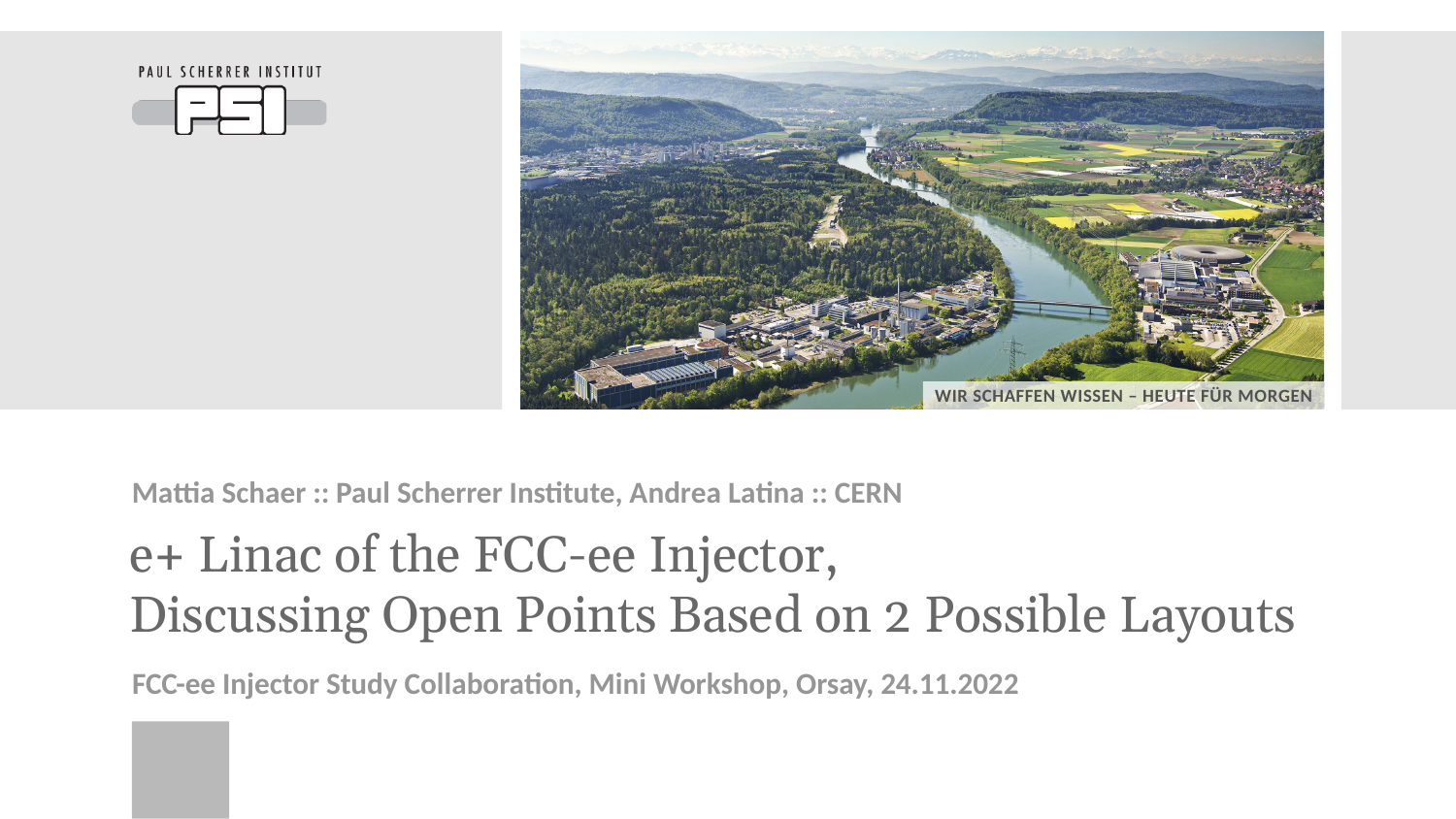

Mattia Schaer :: Paul Scherrer Institute, Andrea Latina :: CERN
# e+ Linac of the FCC-ee Injector, Discussing Open Points Based on 2 Possible Layouts
FCC-ee Injector Study Collaboration, Mini Workshop, Orsay, 24.11.2022